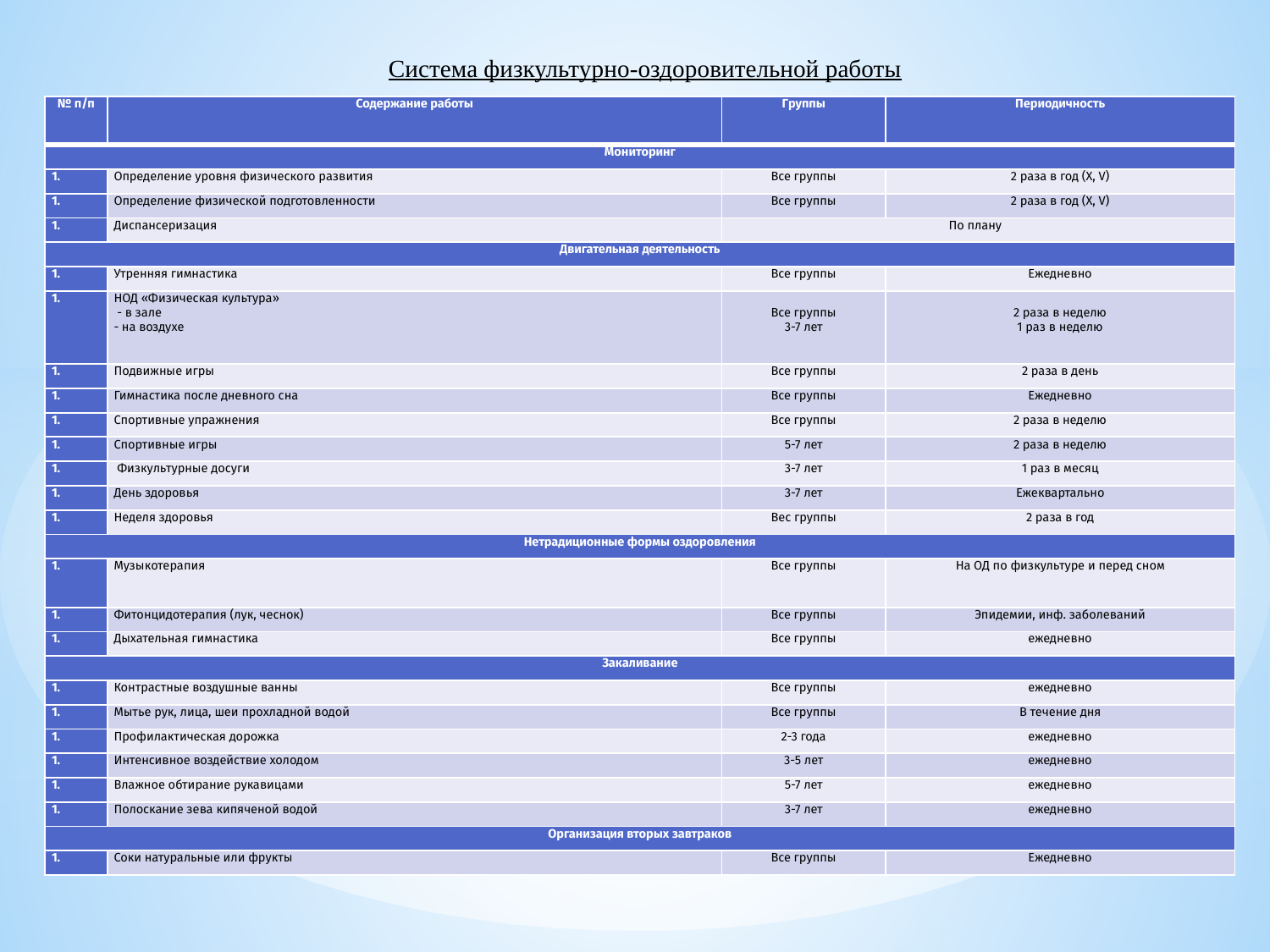

Система физкультурно-оздоровительной работы

| № п/п | Содержание работы | Группы | Периодичность |
| --- | --- | --- | --- |
| Мониторинг |  |  |  |
|  | Определение уровня физического развития | Все группы | 2 раза в год (Х, V) |
|  | Определение физической подготовленности | Все группы | 2 раза в год (Х, V) |
|  | Диспансеризация | По плану |  |
| Двигательная деятельность |  |  |  |
|  | Утренняя гимнастика | Все группы | Ежедневно |
|  | НОД «Физическая культура» - в зале - на воздухе | Все группы 3-7 лет | 2 раза в неделю 1 раз в неделю |
|  | Подвижные игры | Все группы | 2 раза в день |
|  | Гимнастика после дневного сна | Все группы | Ежедневно |
|  | Спортивные упражнения | Все группы | 2 раза в неделю |
|  | Спортивные игры | 5-7 лет | 2 раза в неделю |
|  | Физкуль­турные досуги | 3-7 лет | 1 раз в месяц |
|  | День здоровья | 3-7 лет | Ежеквартально |
|  | Неделя здоровья | Вес группы | 2 раза в год |
| Нетрадиционные формы оздоровления |  |  |  |
|  | Музыкотерапия | Все группы | На ОД по физкультуре и перед сном |
|  | Фитонцидотерапия (лук, чеснок) | Все группы | Эпиде­мии, инф. заболеваний |
|  | Дыхательная гимнастика | Все группы | ежедневно |
| Закаливание |  |  |  |
|  | Контрастные воздушные ванны | Все группы | ежедневно |
|  | Мытье рук, лица, шеи про­хладной водой | Все группы | В течение дня |
|  | Профилактическая дорожка | 2-3 года | ежедневно |
|  | Интенсивное воздействие холодом | 3-5 лет | ежедневно |
|  | Влажное обтирание рукавицами | 5-7 лет | ежедневно |
|  | Полоскание зева кипяченой водой | 3-7 лет | ежедневно |
| Организация вторых завтраков |  |  |  |
|  | Соки натуральные или фрукты | Все группы | Ежедневно |